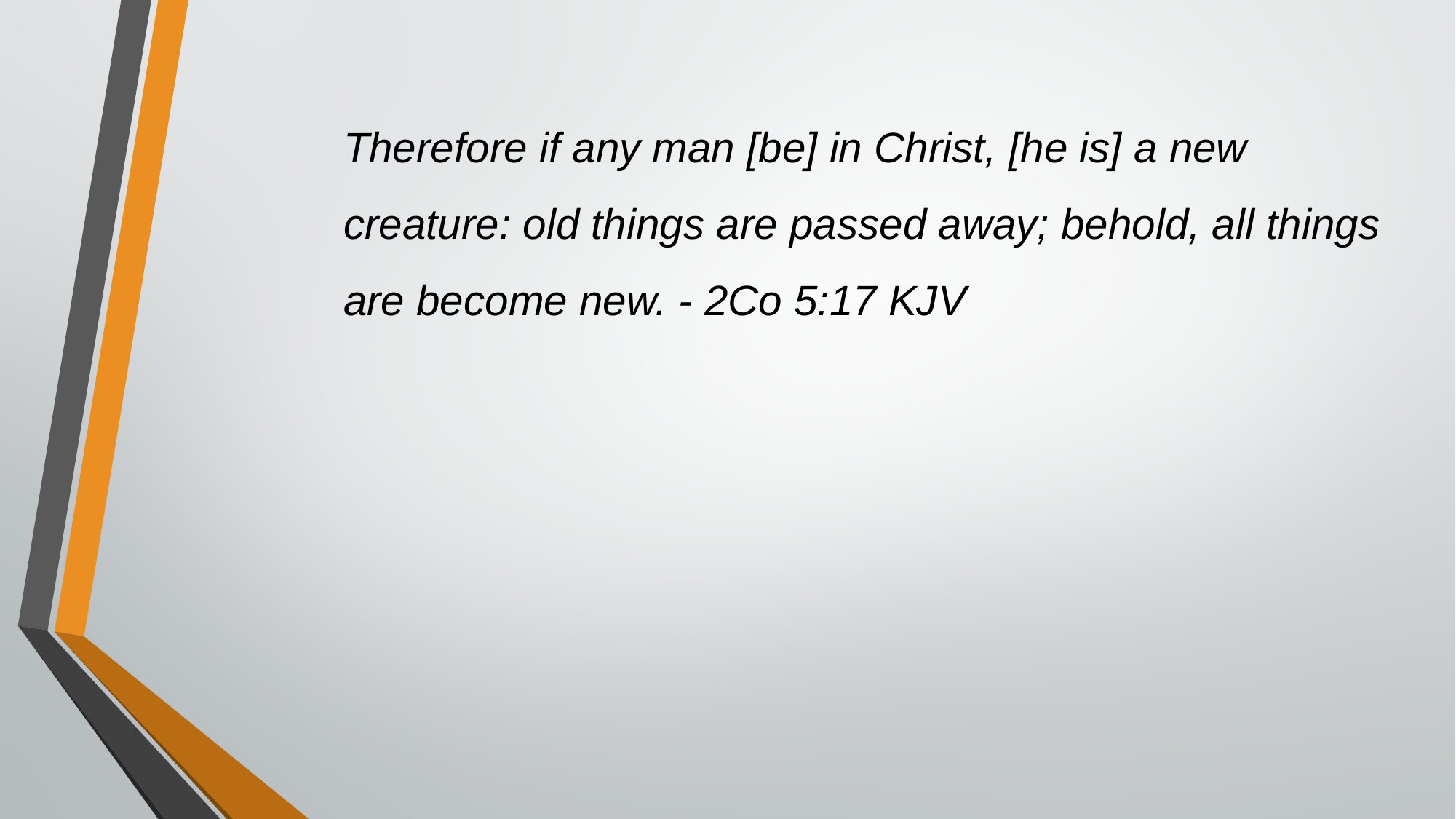

Therefore if any man [be] in Christ, [he is] a new creature: old things are passed away; behold, all things are become new. - 2Co 5:17 KJV